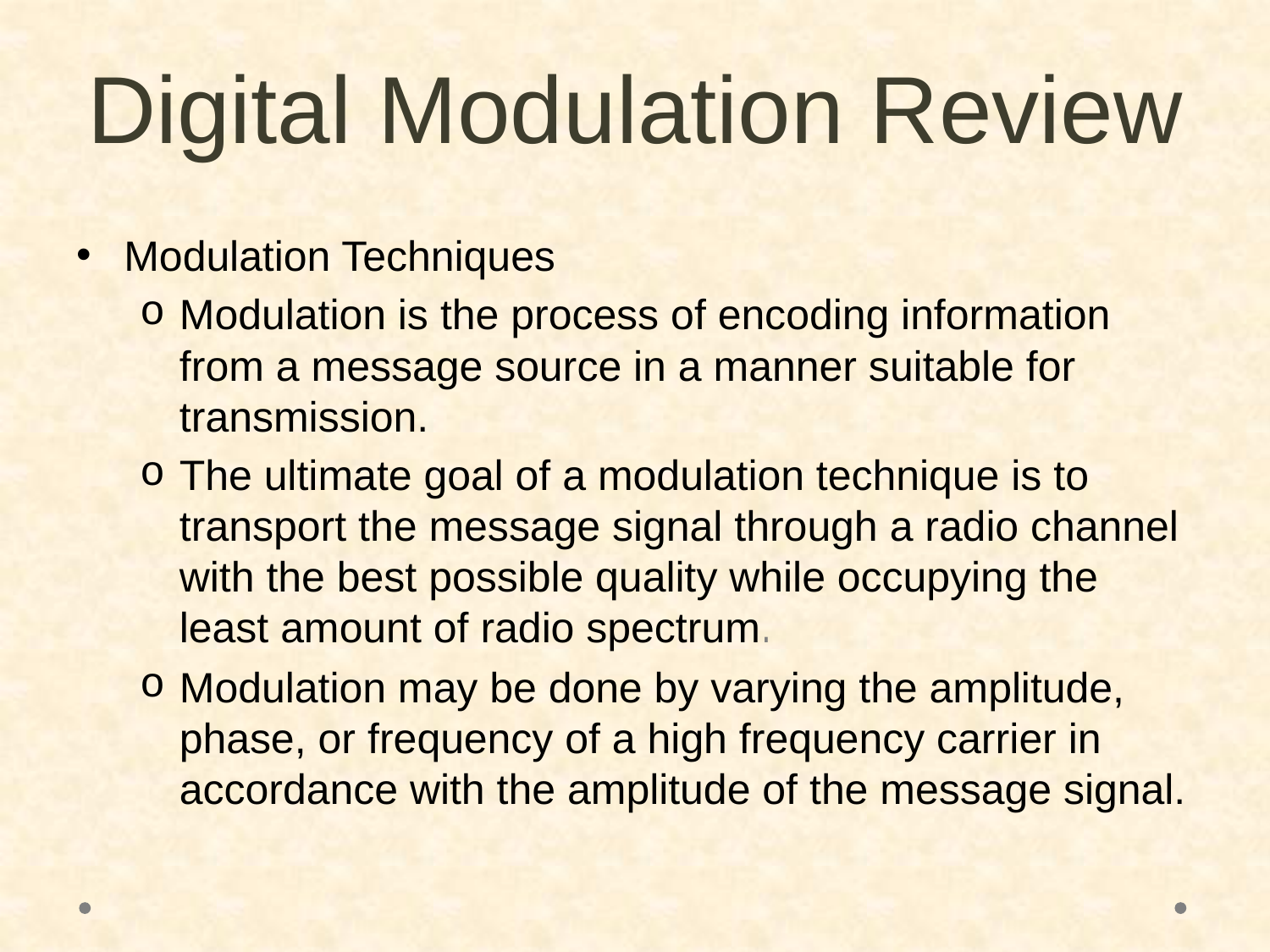

# Digital Modulation Review
Modulation Techniques
Modulation is the process of encoding information from a message source in a manner suitable for transmission.
The ultimate goal of a modulation technique is to transport the message signal through a radio channel with the best possible quality while occupying the least amount of radio spectrum.
Modulation may be done by varying the amplitude, phase, or frequency of a high frequency carrier in accordance with the amplitude of the message signal.